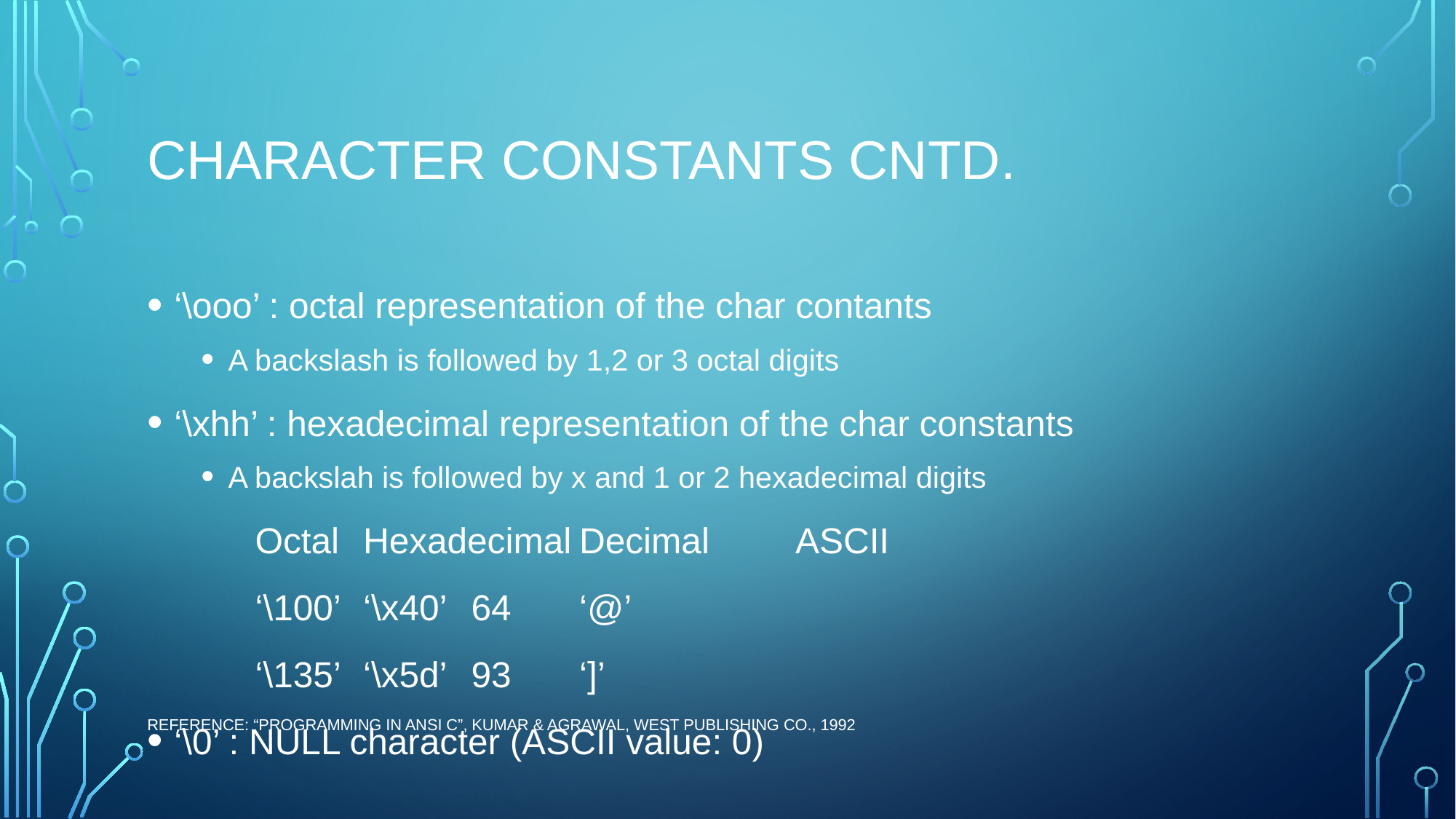

# Character constants cntd.
‘\ooo’ : octal representation of the char contants
A backslash is followed by 1,2 or 3 octal digits
‘\xhh’ : hexadecimal representation of the char constants
A backslah is followed by x and 1 or 2 hexadecimal digits
	Octal		Hexadecimal		Decimal	ASCII
	‘\100’		‘\x40’			64		‘@’
	‘\135’		‘\x5d’			93		‘]’
‘\0’ : NULL character (ASCII value: 0)
Reference: “Programming in ANSI C”, Kumar & Agrawal, West Publishing Co., 1992